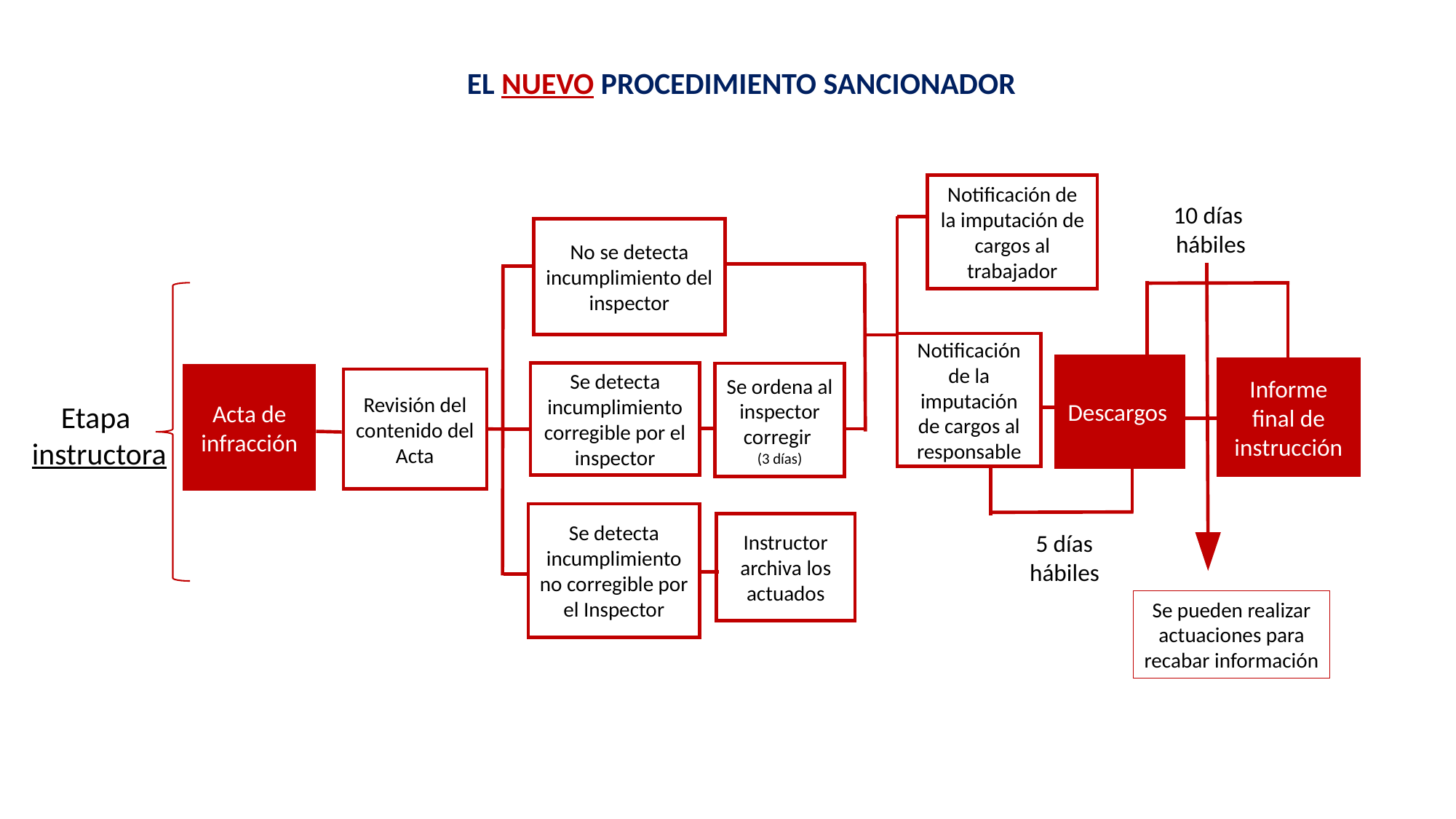

EL NUEVO PROCEDIMIENTO SANCIONADOR
Notificación de la imputación de cargos al trabajador
10 días
 hábiles
No se detecta incumplimiento del inspector
Notificación de la imputación de cargos al responsable
Descargos
Se detecta incumplimiento corregible por el inspector
Se ordena al inspector corregir
(3 días)
Se detecta incumplimiento no corregible por el Inspector
Instructor archiva los actuados
5 días hábiles
Acta de infracción
Revisión del contenido del Acta
Informe final de instrucción
Se pueden realizar actuaciones para recabar información

Etapa
 instructora